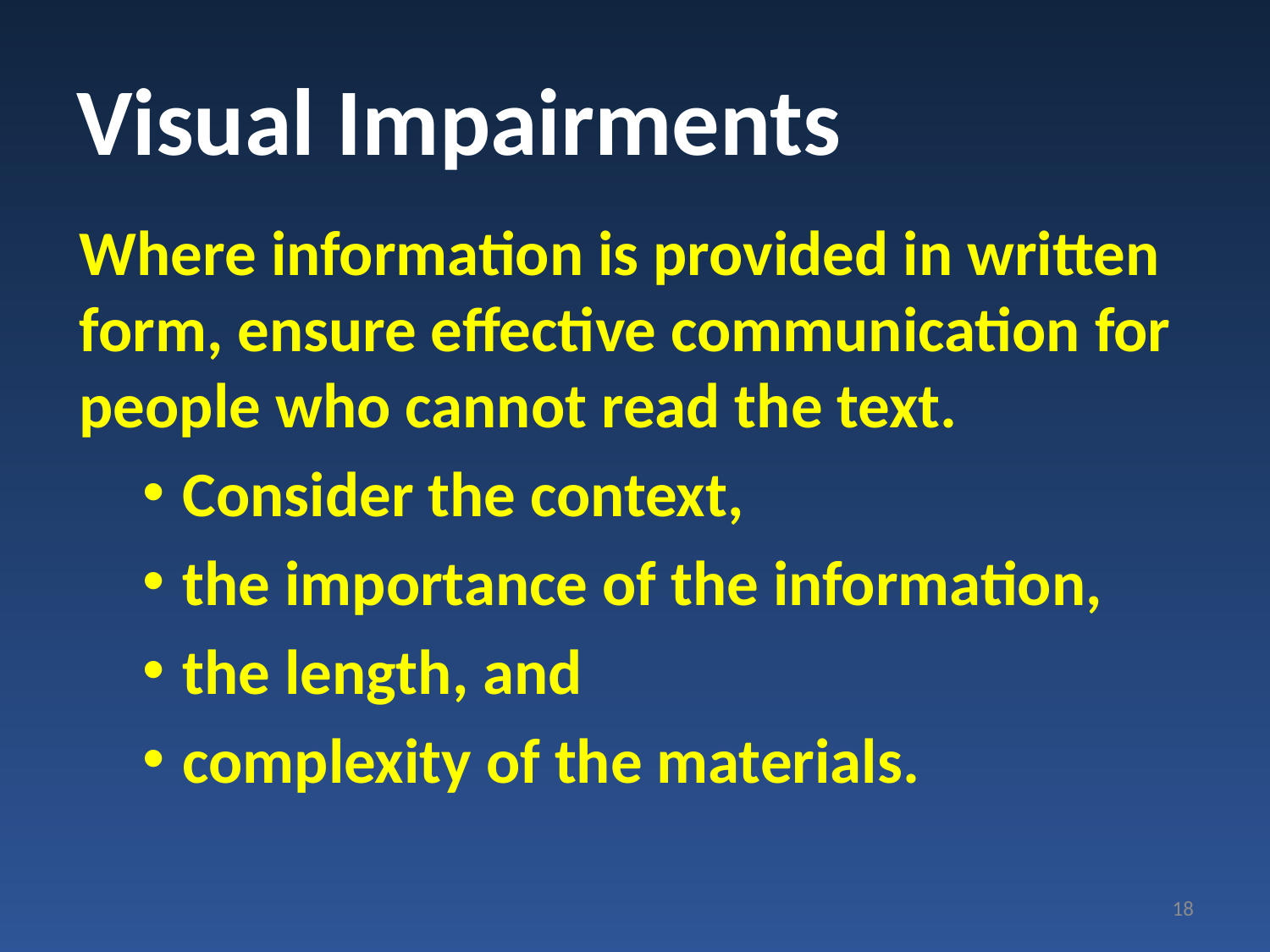

# Visual Impairments
Where information is provided in written form, ensure effective communication for people who cannot read the text.
Consider the context,
the importance of the information,
the length, and
complexity of the materials.
18